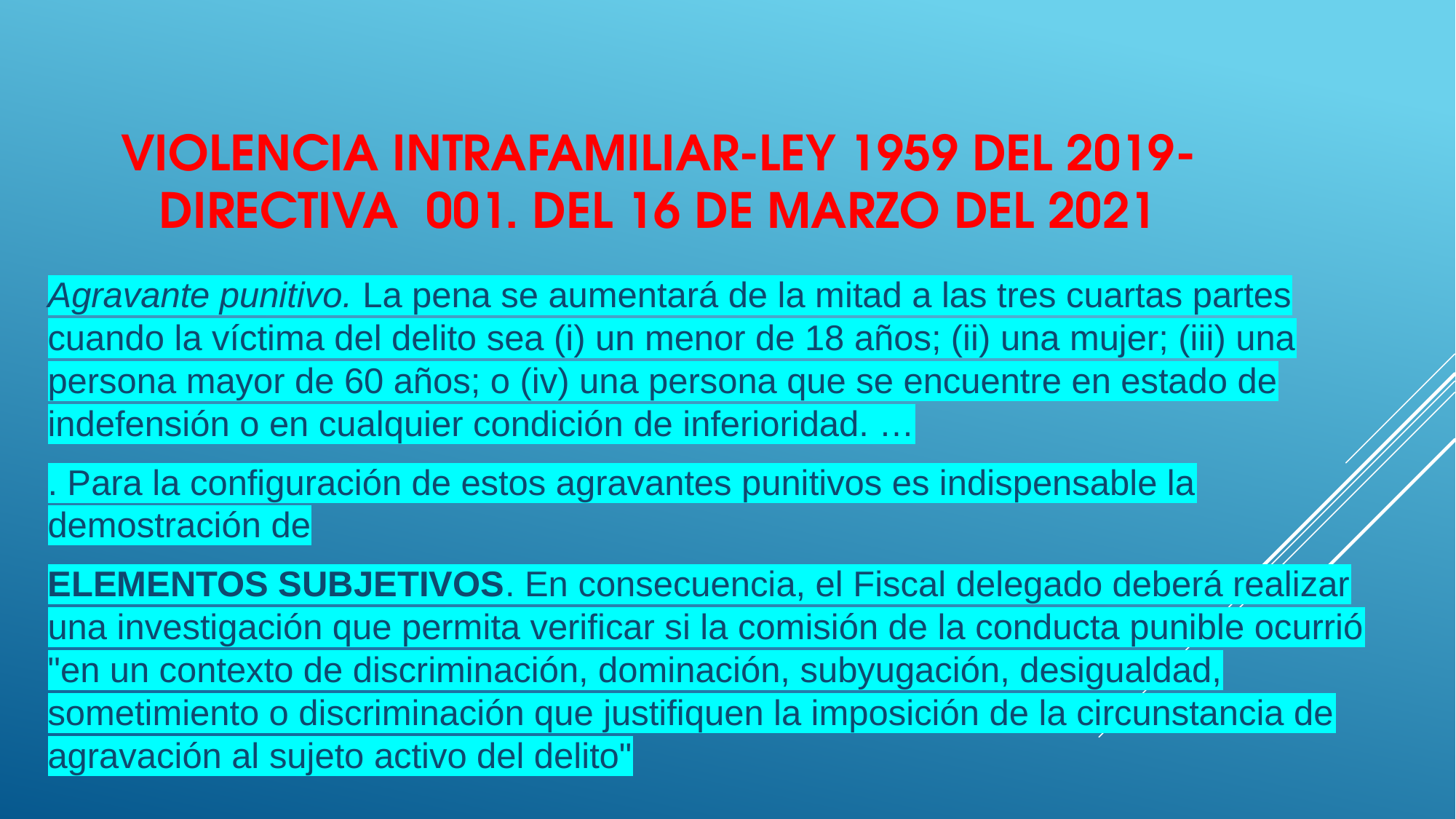

# violencia intrafamiliar-LEY 1959 DEL 2019- Directiva  001. del 16 de marzo del 2021
Agravante punitivo. La pena se aumentará de la mitad a las tres cuartas partes cuando la víctima del delito sea (i) un menor de 18 años; (ii) una mujer; (iii) una persona mayor de 60 años; o (iv) una persona que se encuentre en estado de indefensión o en cualquier condición de inferioridad. …
. Para la configuración de estos agravantes punitivos es indispensable la demostración de
ELEMENTOS SUBJETIVOS. En consecuencia, el Fiscal delegado deberá realizar una investigación que permita verificar si la comisión de la conducta punible ocurrió "en un contexto de discriminación, dominación, subyugación, desigualdad, sometimiento o discriminación que justifiquen la imposición de la circunstancia de agravación al sujeto activo del delito"